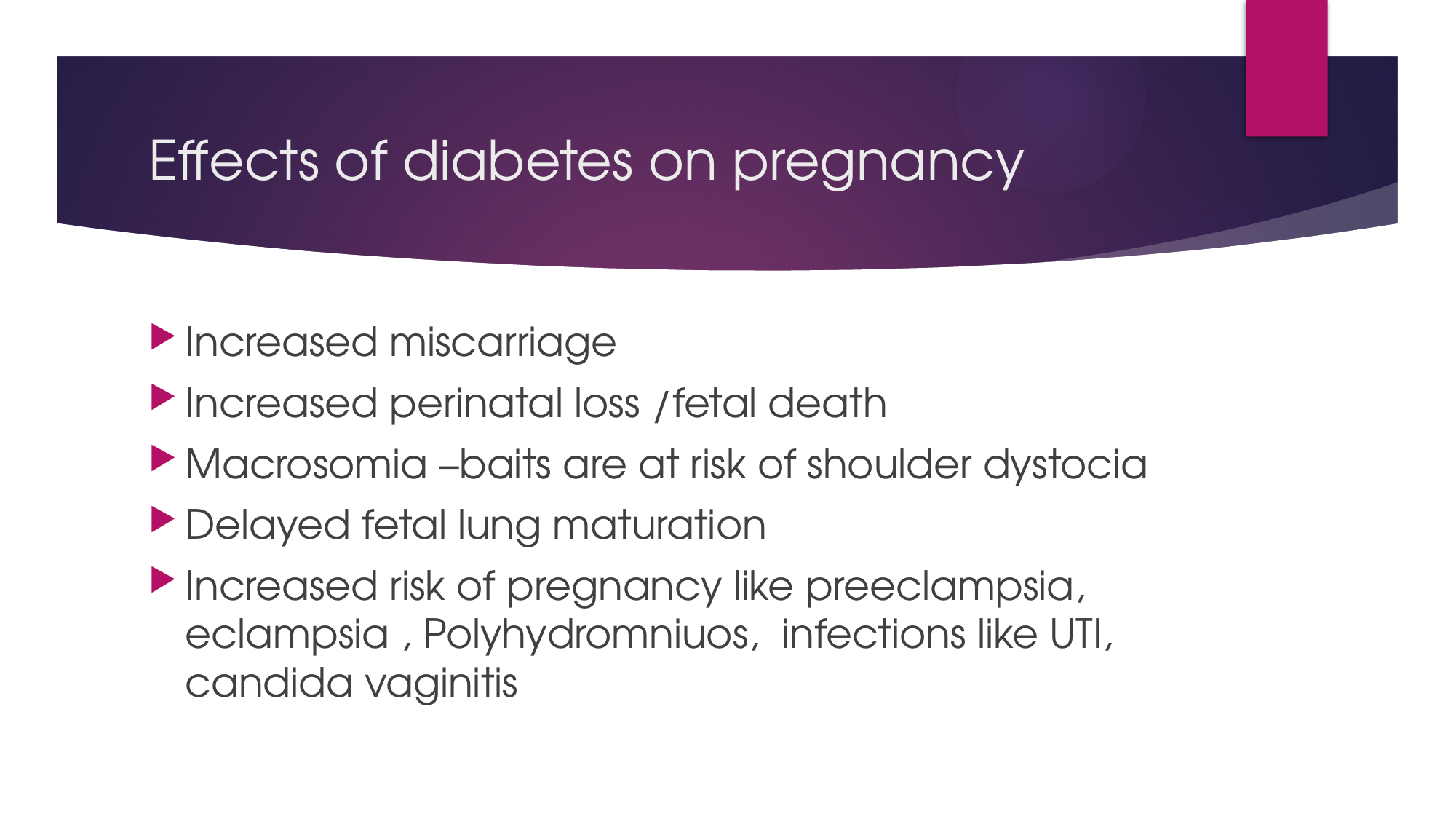

# Effects of diabetes on pregnancy
Increased miscarriage
Increased perinatal loss /fetal death
Macrosomia –baits are at risk of shoulder dystocia
Delayed fetal lung maturation
Increased risk of pregnancy like preeclampsia, eclampsia , Polyhydromniuos,  infections like UTI, candida vaginitis